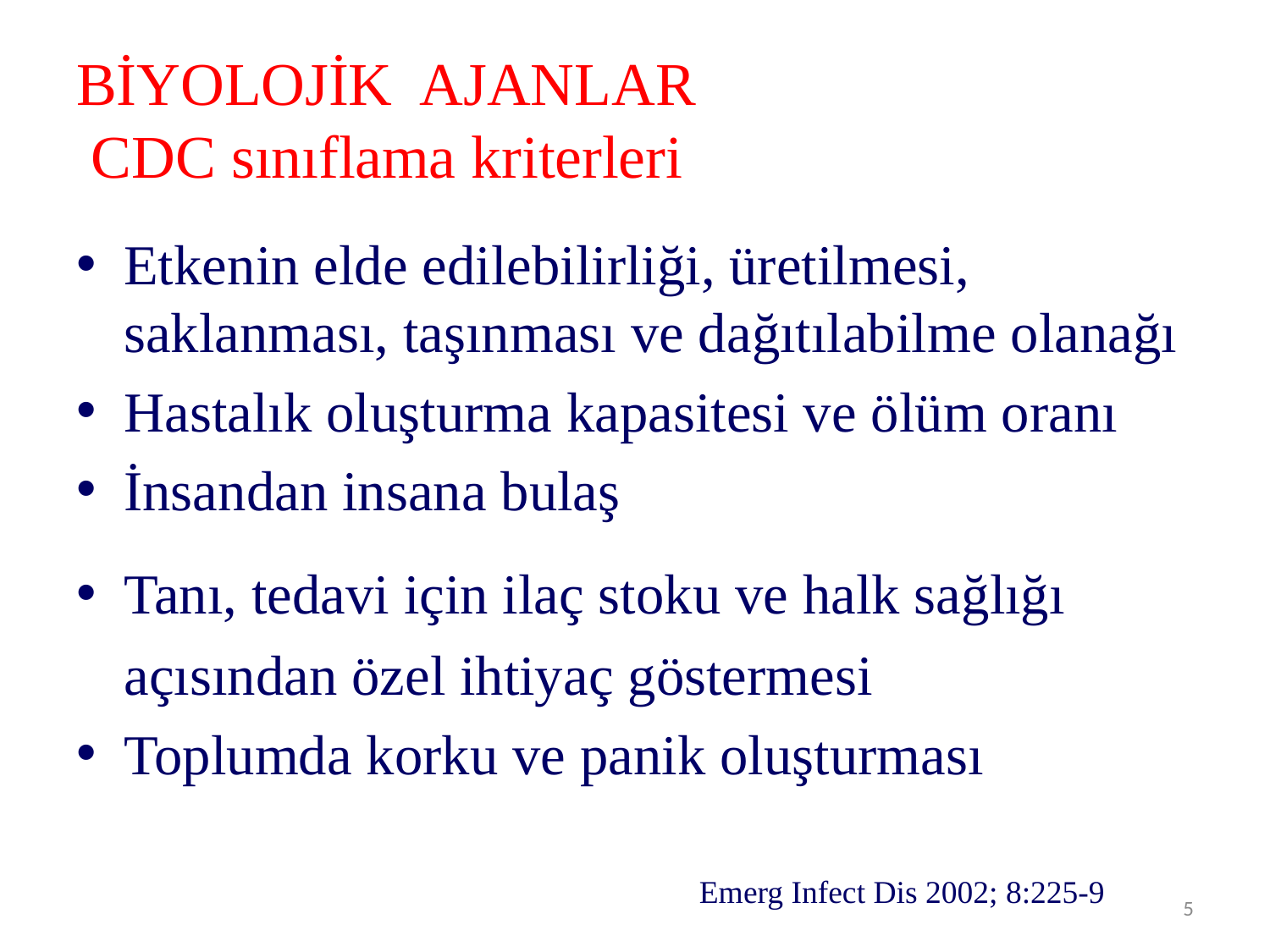

# BİYOLOJİK  AJANLAR CDC sınıflama kriterleri
Etkenin elde edilebilirliği, üretilmesi, saklanması, taşınması ve dağıtılabilme olanağı
Hastalık oluşturma kapasitesi ve ölüm oranı
İnsandan insana bulaş
Tanı, tedavi için ilaç stoku ve halk sağlığı açısından özel ihtiyaç göstermesi
Toplumda korku ve panik oluşturması
Emerg Infect Dis 2002; 8:225-9
5